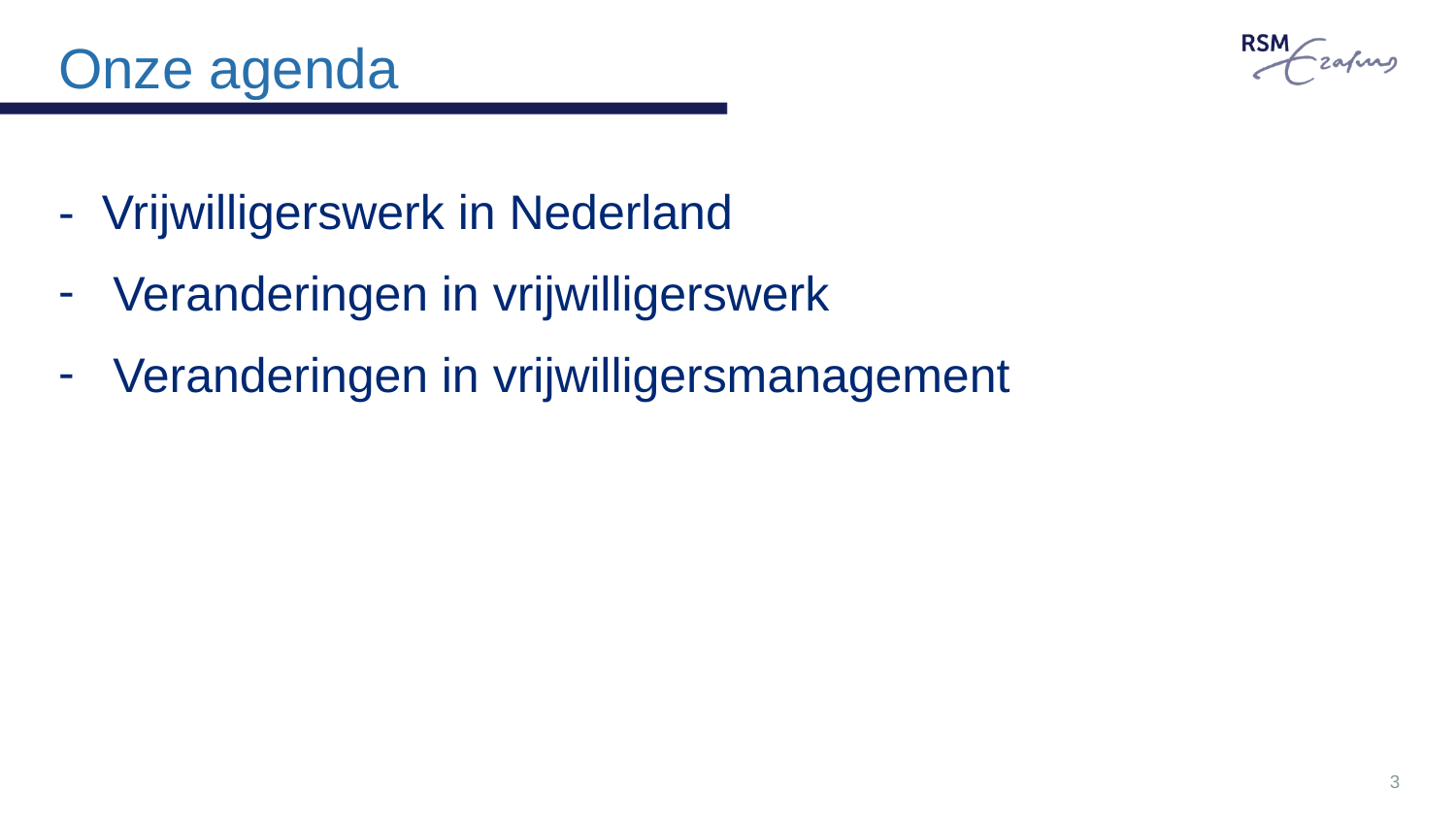

# Onze agenda
-  Vrijwilligerswerk in Nederland
Veranderingen in vrijwilligerswerk
Veranderingen in vrijwilligersmanagement
3